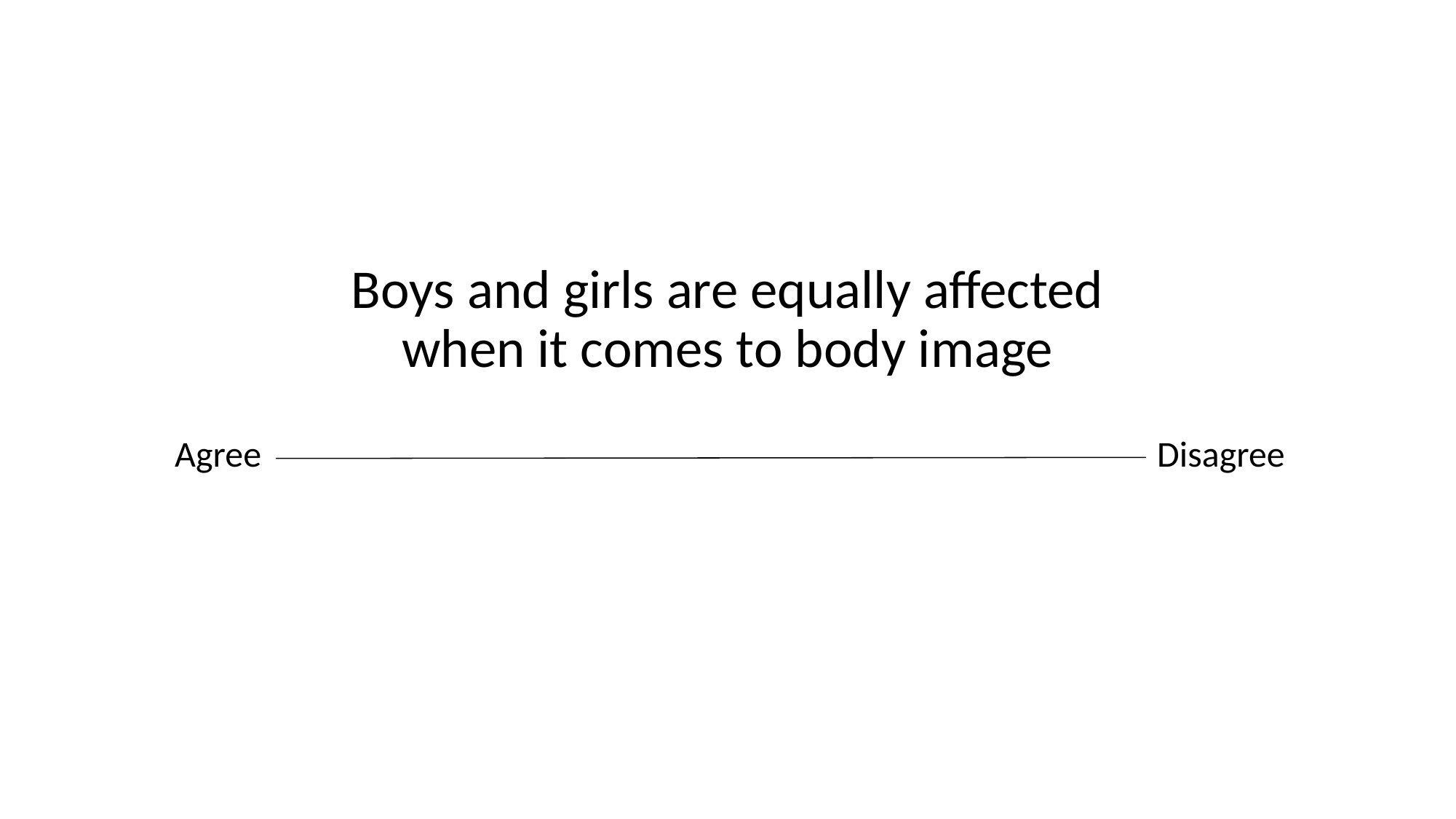

# Boys and girls are equally affected when it comes to body image
Agree									Disagree